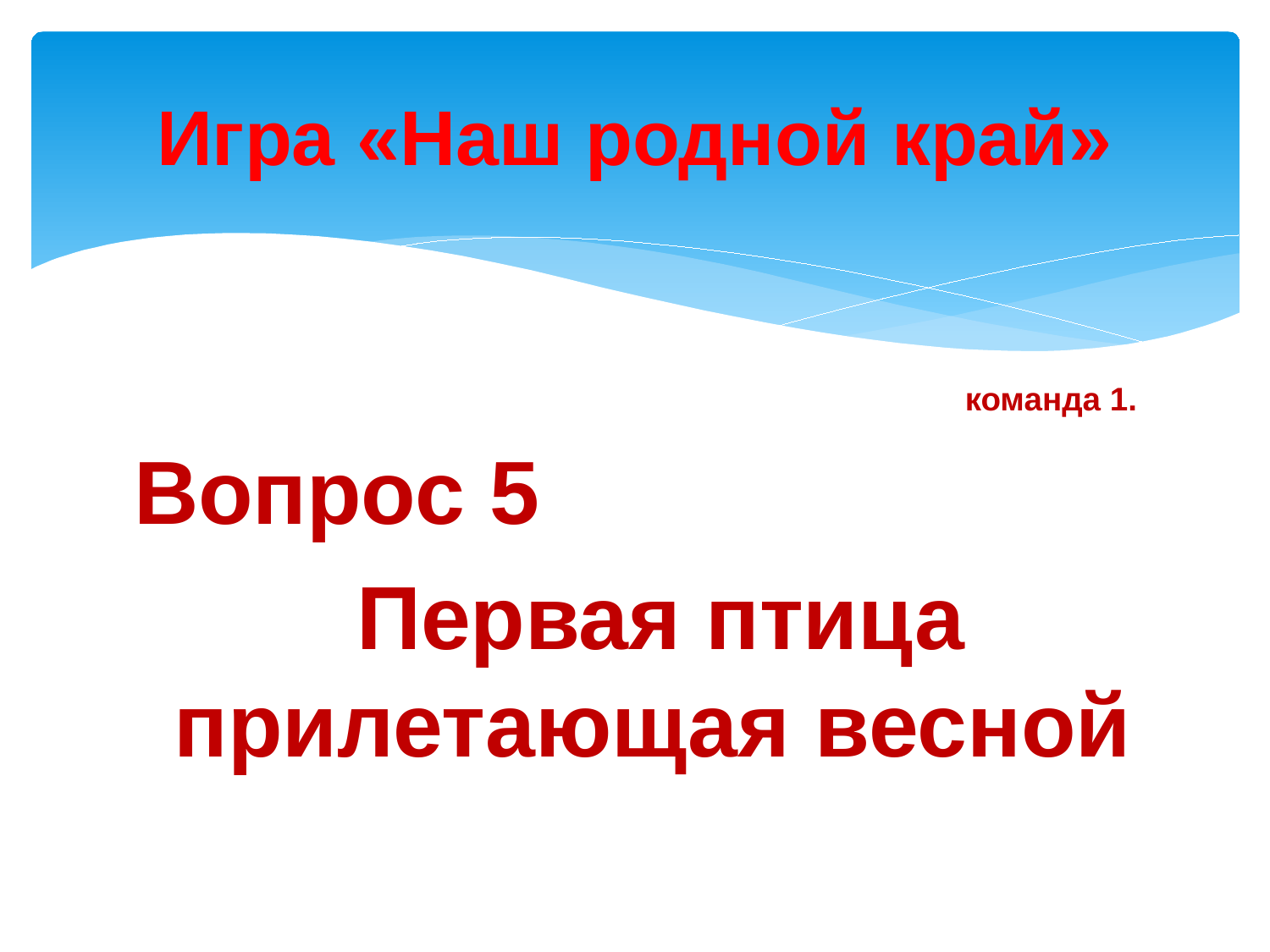

# Игра «Наш родной край»
 команда 1.
Вопрос 5
  Первая птица прилетающая весной